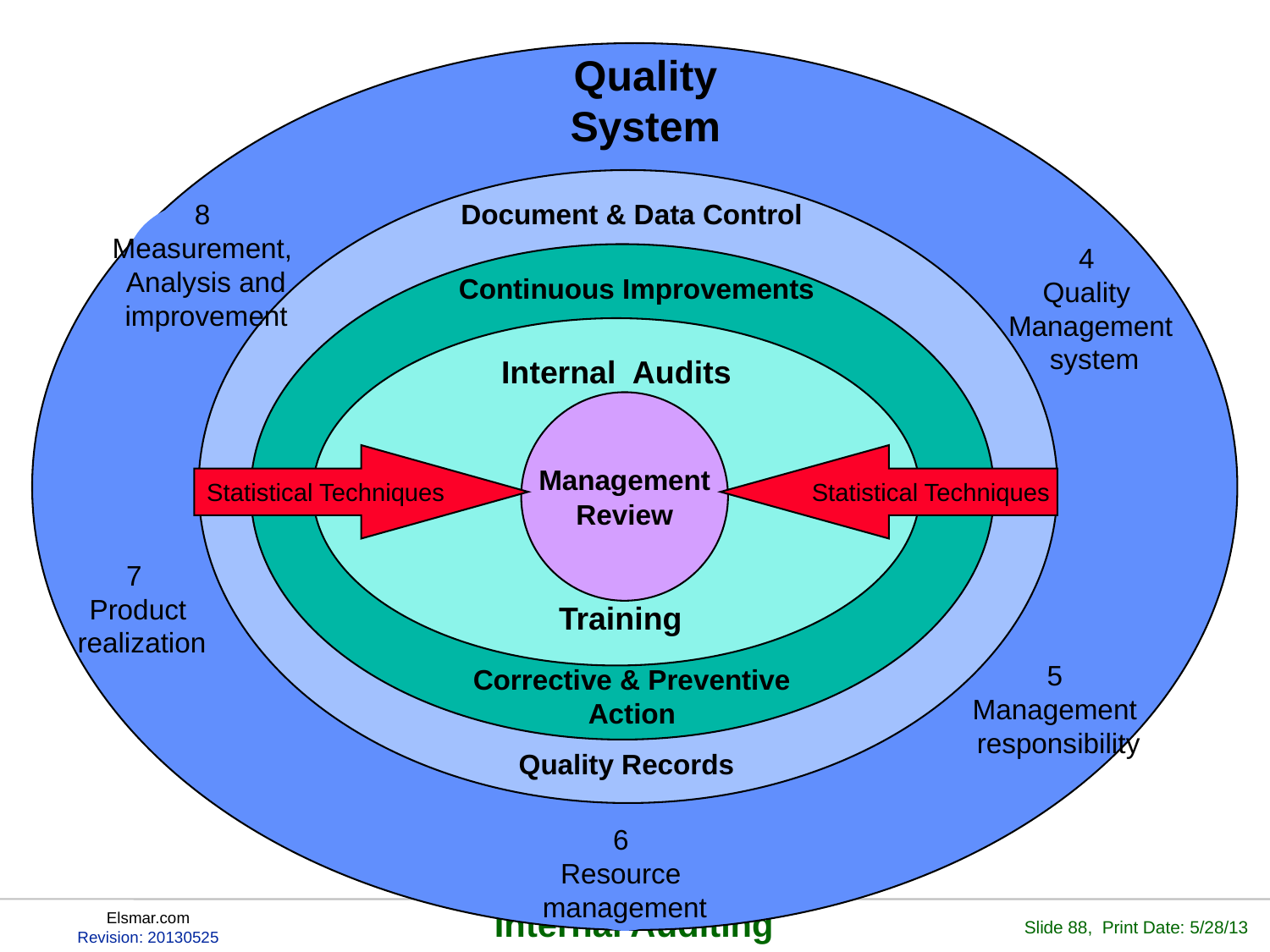

Quality
System

Document & Data Control
8
Measurement,
Analysis and
improvement

4
Quality
Management
 system

Continuous Improvements
Internal  Audits
Management
Review

Statistical Techniques
Statistical Techniques
7
Product
 realization

Training
5
Management
responsibility
Corrective & Preventive
Action
Quality Records

6
Resource
management